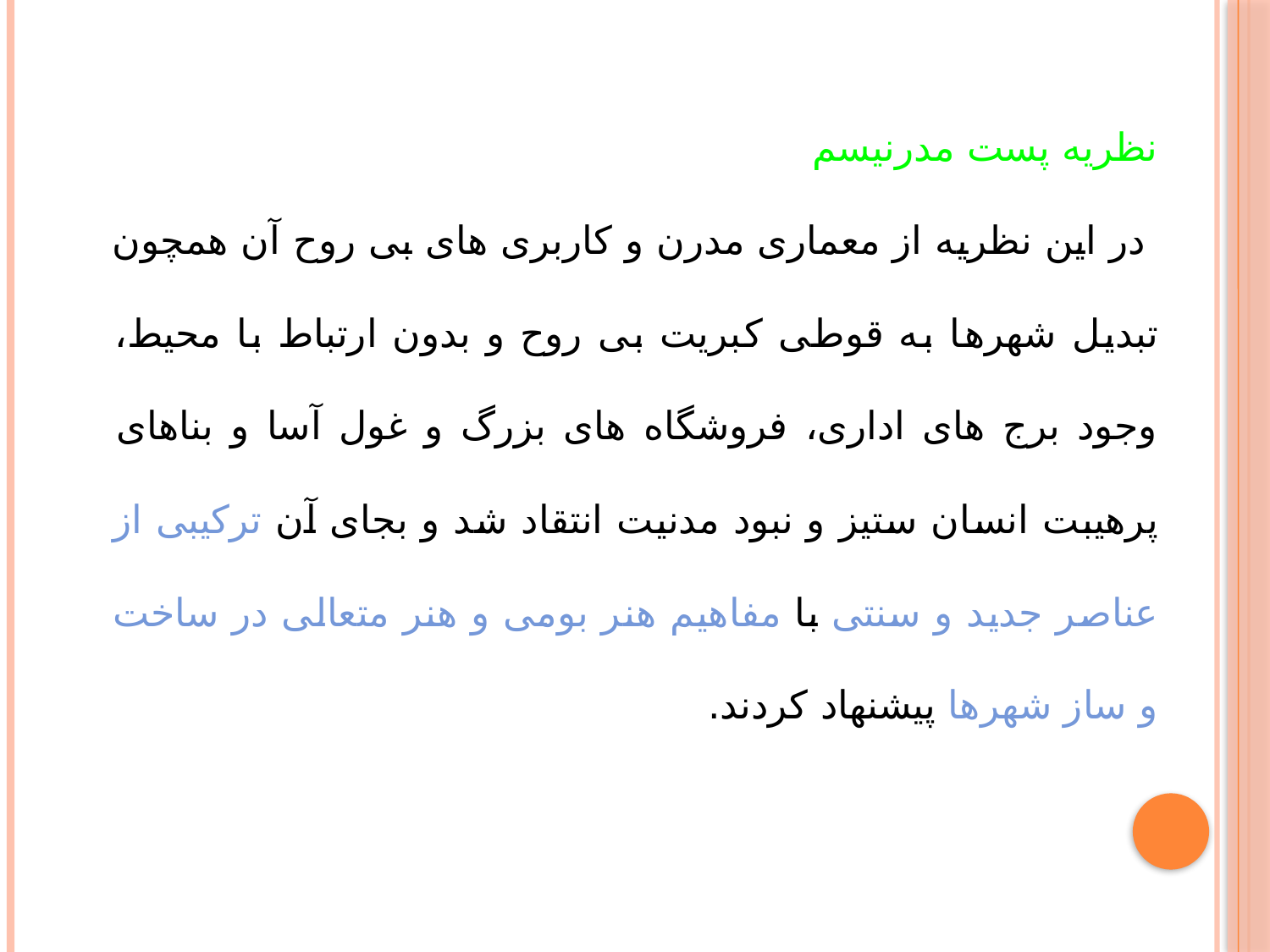

نظریه پست مدرنیسم
 در این نظریه از معماری مدرن و کاربری های بی روح آن همچون تبدیل شهرها به قوطی کبریت بی روح و بدون ارتباط با محیط، وجود برج های اداری، فروشگاه های بزرگ و غول آسا و بناهای پرهیبت انسان ستیز و نبود مدنیت انتقاد شد و بجای آن ترکیبی از عناصر جدید و سنتی با مفاهیم هنر بومی و هنر متعالی در ساخت و ساز شهرها پیشنهاد کردند.